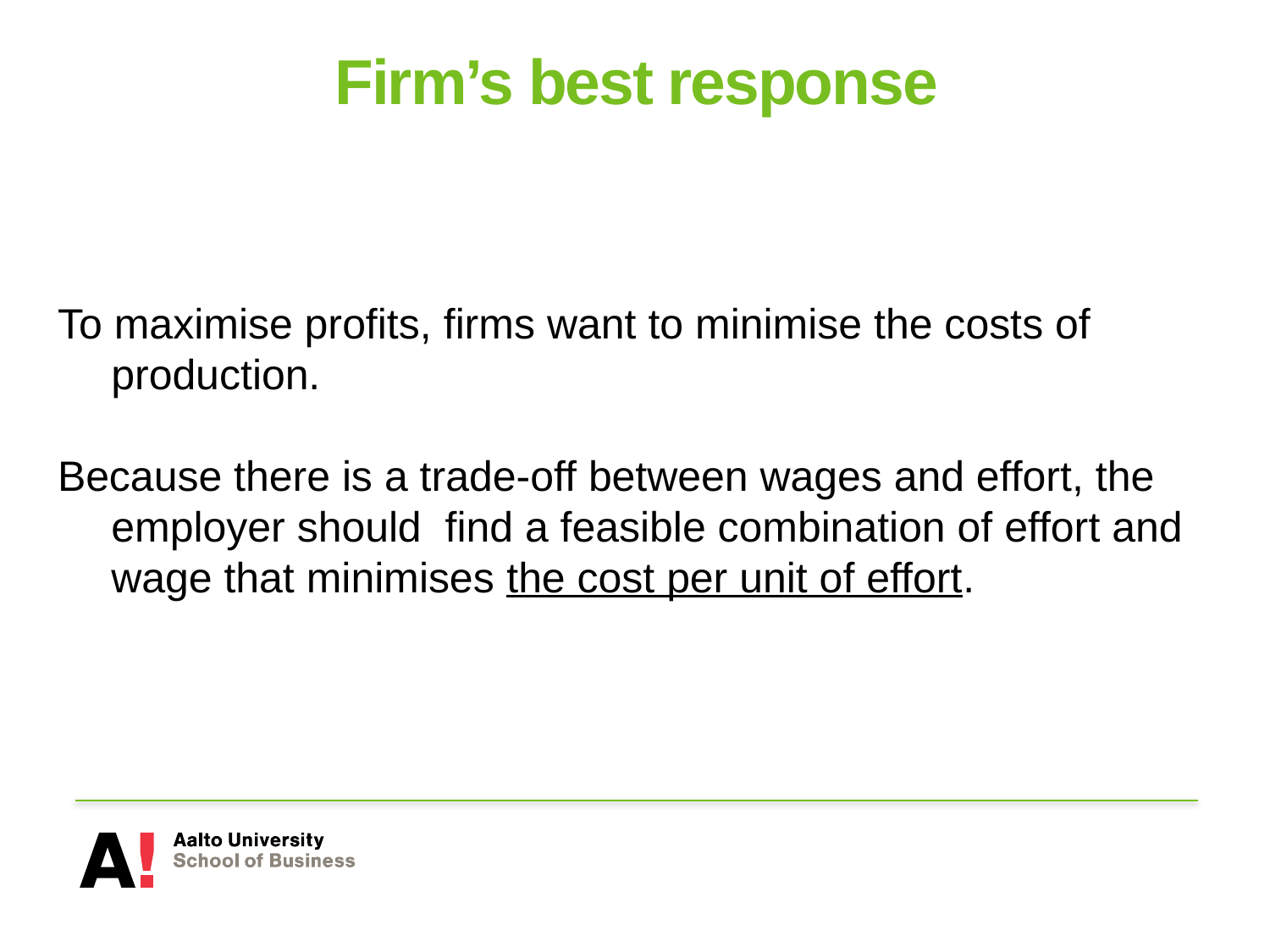

# Firm’s best response
To maximise profits, firms want to minimise the costs of production.

Because there is a trade-off between wages and effort, the employer should  find a feasible combination of effort and wage that minimises the cost per unit of effort.